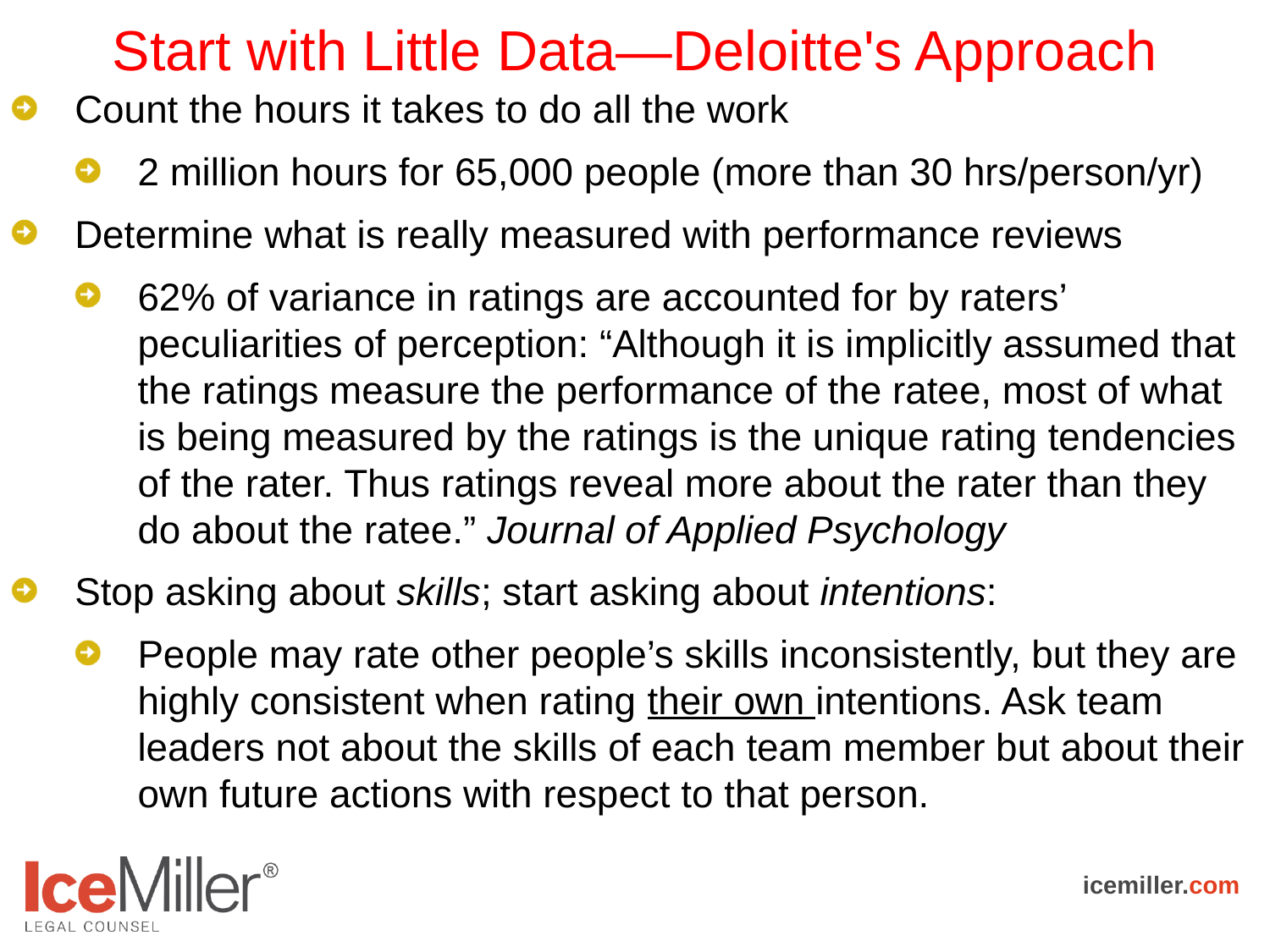

# Start with Little Data—Deloitte's Approach
Count the hours it takes to do all the work
2 million hours for 65,000 people (more than 30 hrs/person/yr)
Determine what is really measured with performance reviews
62% of variance in ratings are accounted for by raters’ peculiarities of perception: “Although it is implicitly assumed that the ratings measure the performance of the ratee, most of what is being measured by the ratings is the unique rating tendencies of the rater. Thus ratings reveal more about the rater than they do about the ratee.” Journal of Applied Psychology
Stop asking about skills; start asking about intentions:
People may rate other people’s skills inconsistently, but they are highly consistent when rating their own intentions. Ask team leaders not about the skills of each team member but about their own future actions with respect to that person.